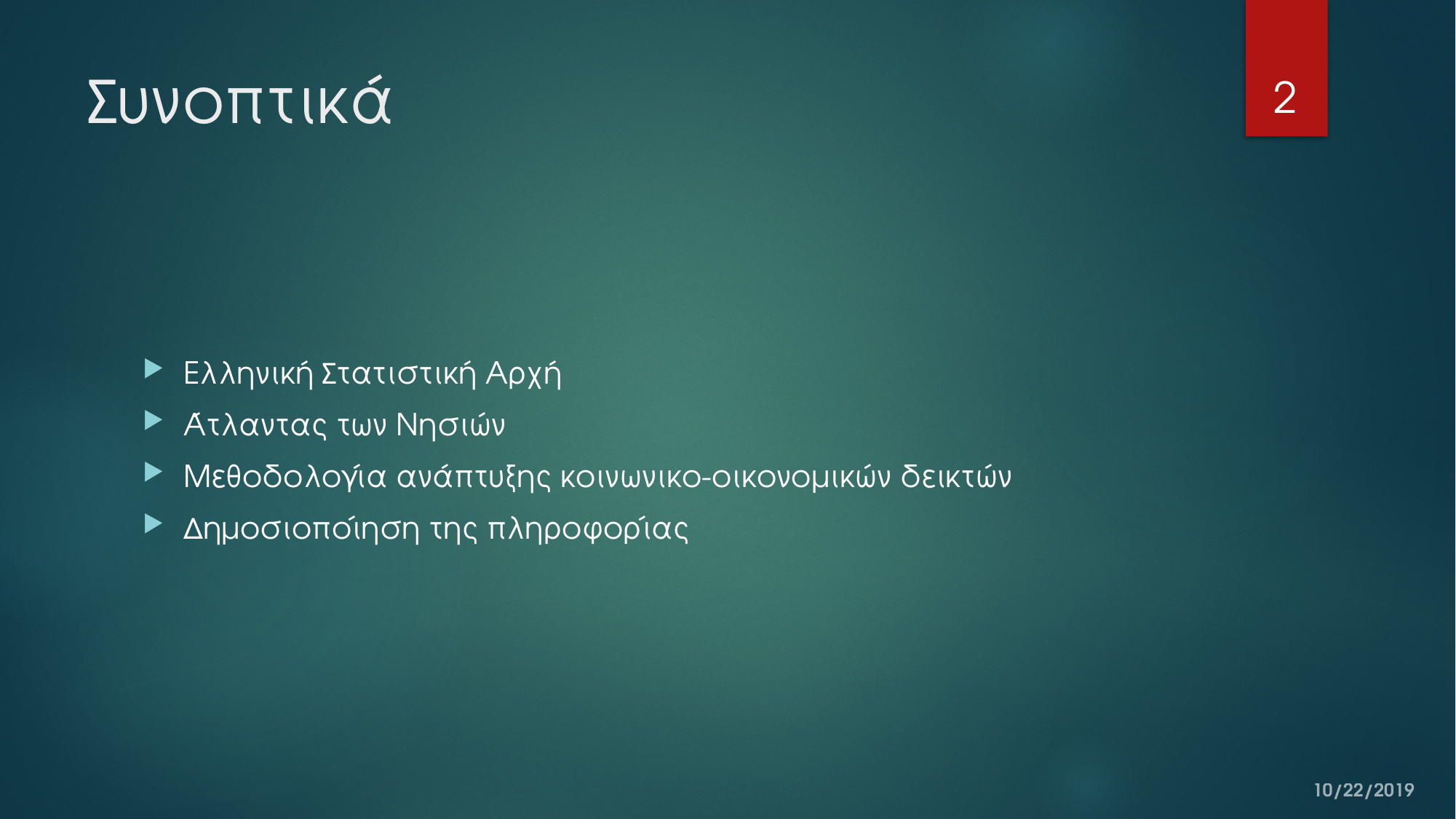

2
# Συνοπτικά

Ελληνική Στατιστική Αρχή
Άτλαντας των Νησιών
Μεθοδολογία ανάπτυξης κοινωνικο-οικονομικών δεικτών
Δημοσιοποίηση της πληροφορίας

10/22/2019